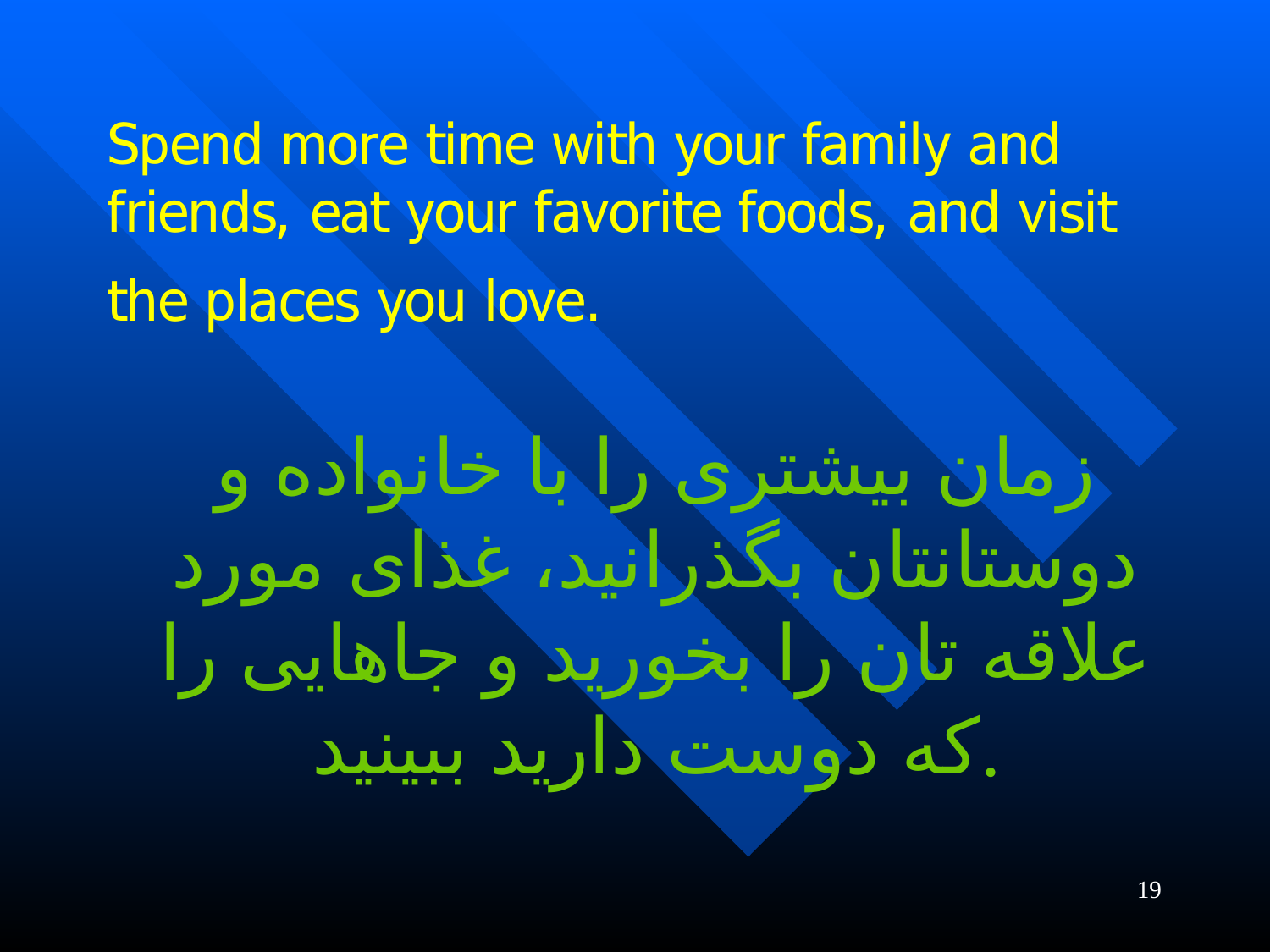

# Spend more time with your family and friends, eat your favorite foods, and visit the places you love.
زمان بیشتری را با خانواده و دوستانتان بگذرانید، غذای مورد علاقه تان را بخورید و جاهایی را که دوست دارید ببینید.
19